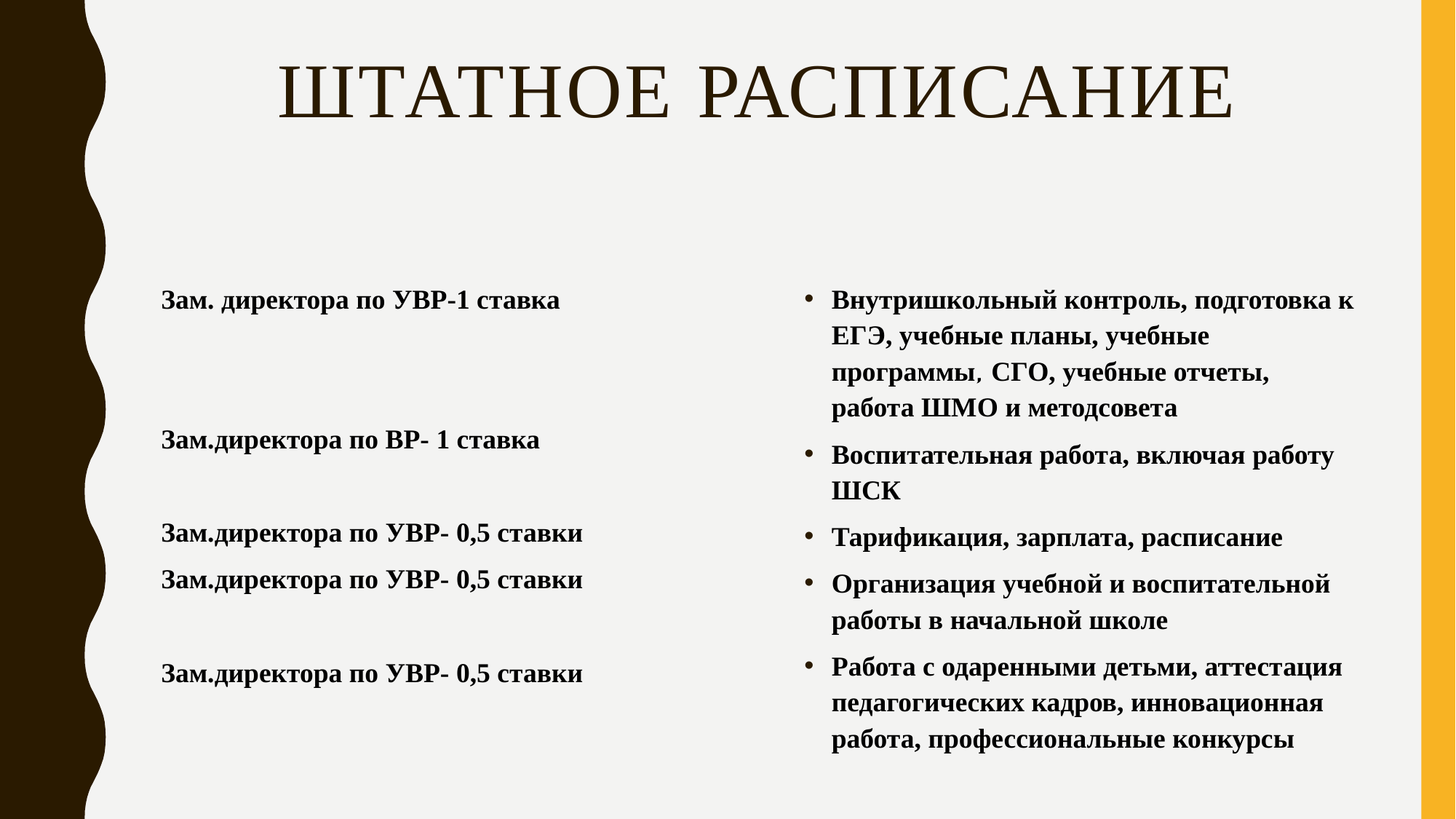

# Штатное расписание
Зам. директора по УВР-1 ставка

Зам.директора по ВР- 1 ставка

Зам.директора по УВР- 0,5 ставки
Зам.директора по УВР- 0,5 ставки

Зам.директора по УВР- 0,5 ставки

Внутришкольный контроль, подготовка к ЕГЭ, учебные планы, учебные программы, СГО, учебные отчеты, работа ШМО и методсовета
Воспитательная работа, включая работу ШСК
Тарификация, зарплата, расписание
Организация учебной и воспитательной работы в начальной школе
Работа с одаренными детьми, аттестация педагогических кадров, инновационная работа, профессиональные конкурсы